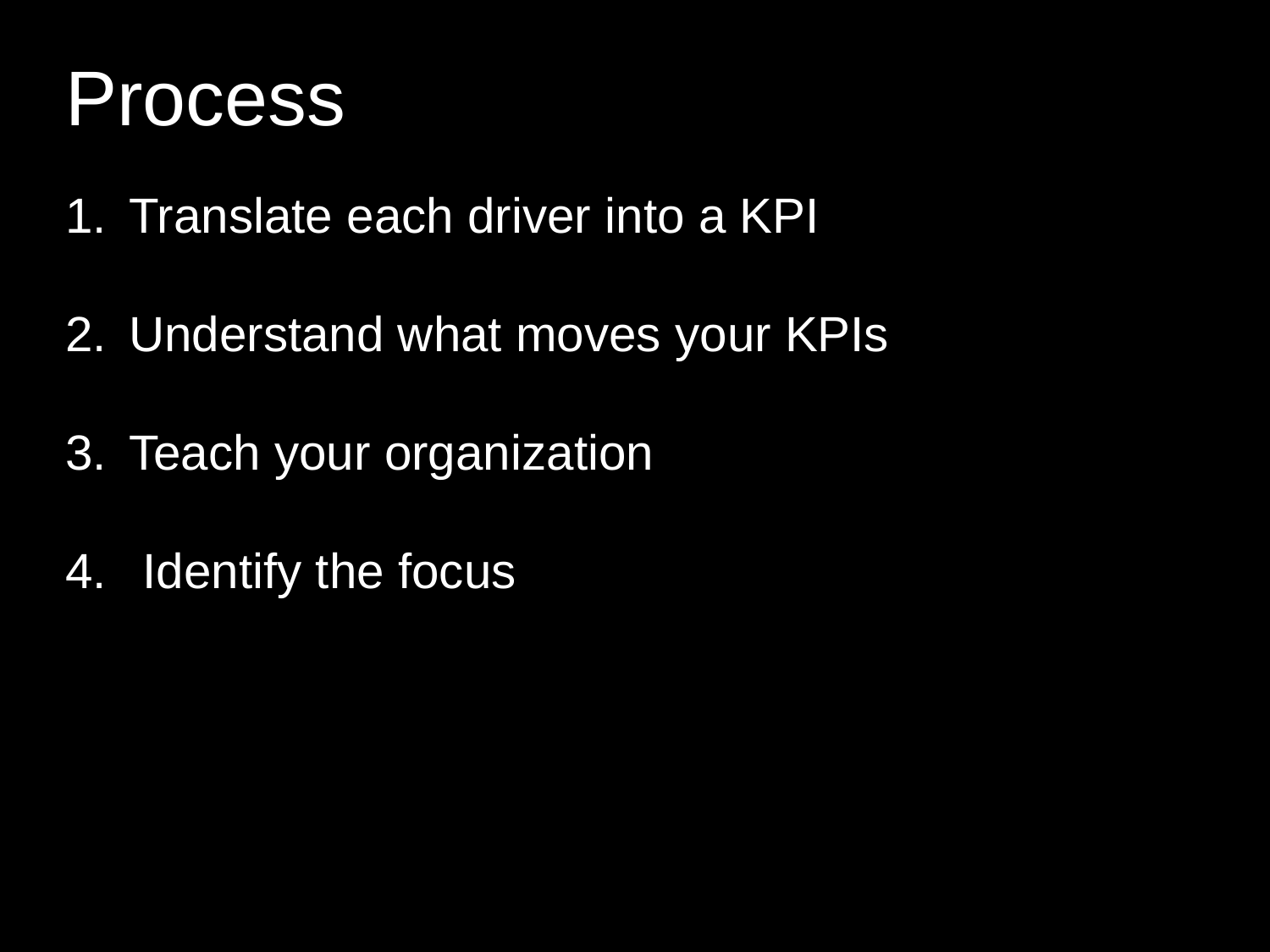

#
Process
Translate each driver into a KPI

Understand what moves your KPIs

Teach your organization

 Identify the focus